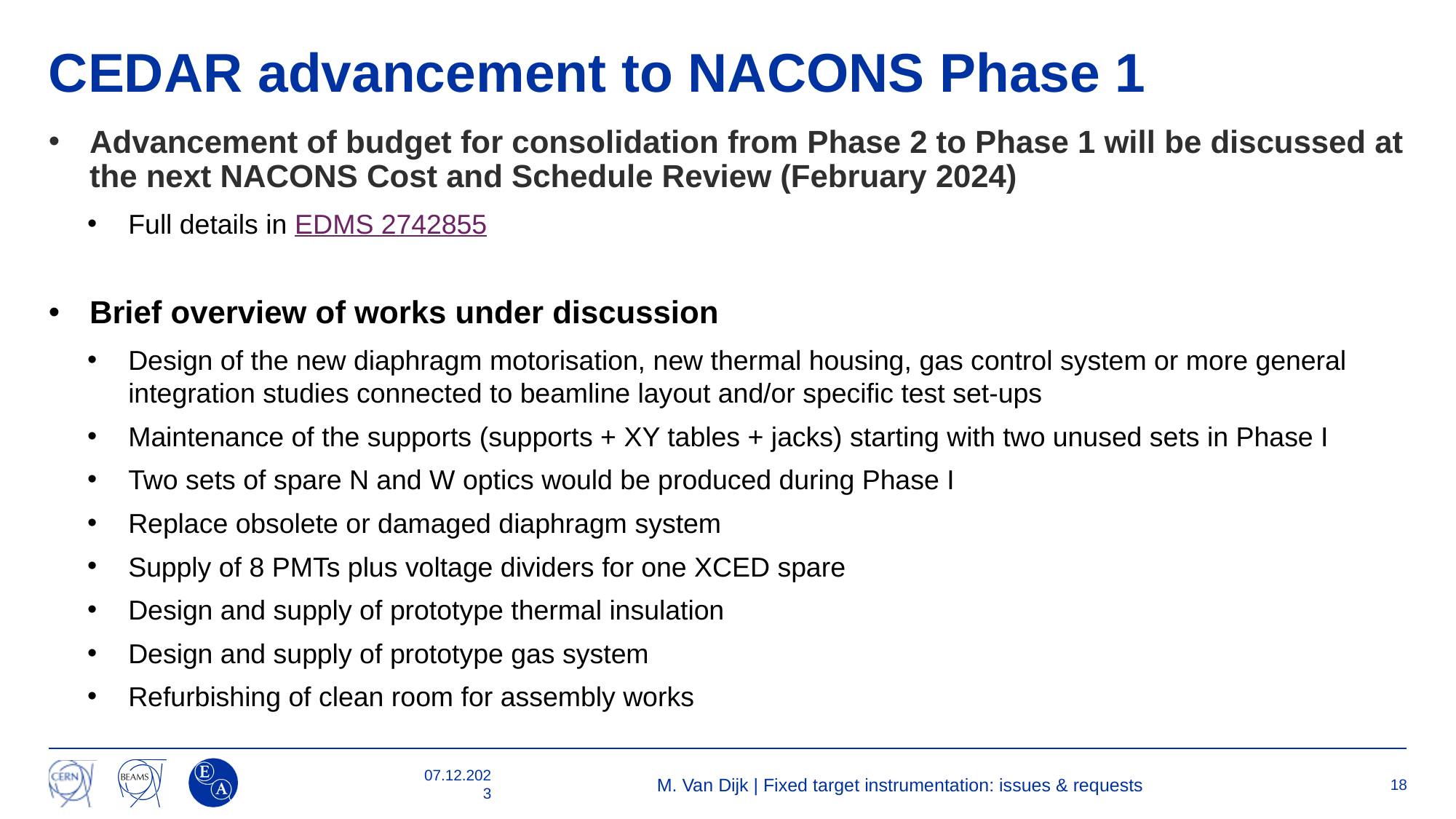

# CEDAR advancement to NACONS Phase 1
Advancement of budget for consolidation from Phase 2 to Phase 1 will be discussed at the next NACONS Cost and Schedule Review (February 2024)
Full details in EDMS 2742855

Brief overview of works under discussion
Design of the new diaphragm motorisation, new thermal housing, gas control system or more general integration studies connected to beamline layout and/or specific test set-ups
Maintenance of the supports (supports + XY tables + jacks) starting with two unused sets in Phase I
Two sets of spare N and W optics would be produced during Phase I
Replace obsolete or damaged diaphragm system
Supply of 8 PMTs plus voltage dividers for one XCED spare
Design and supply of prototype thermal insulation
Design and supply of prototype gas system
Refurbishing of clean room for assembly works
07.12.2023
M. Van Dijk | Fixed target instrumentation: issues & requests
18